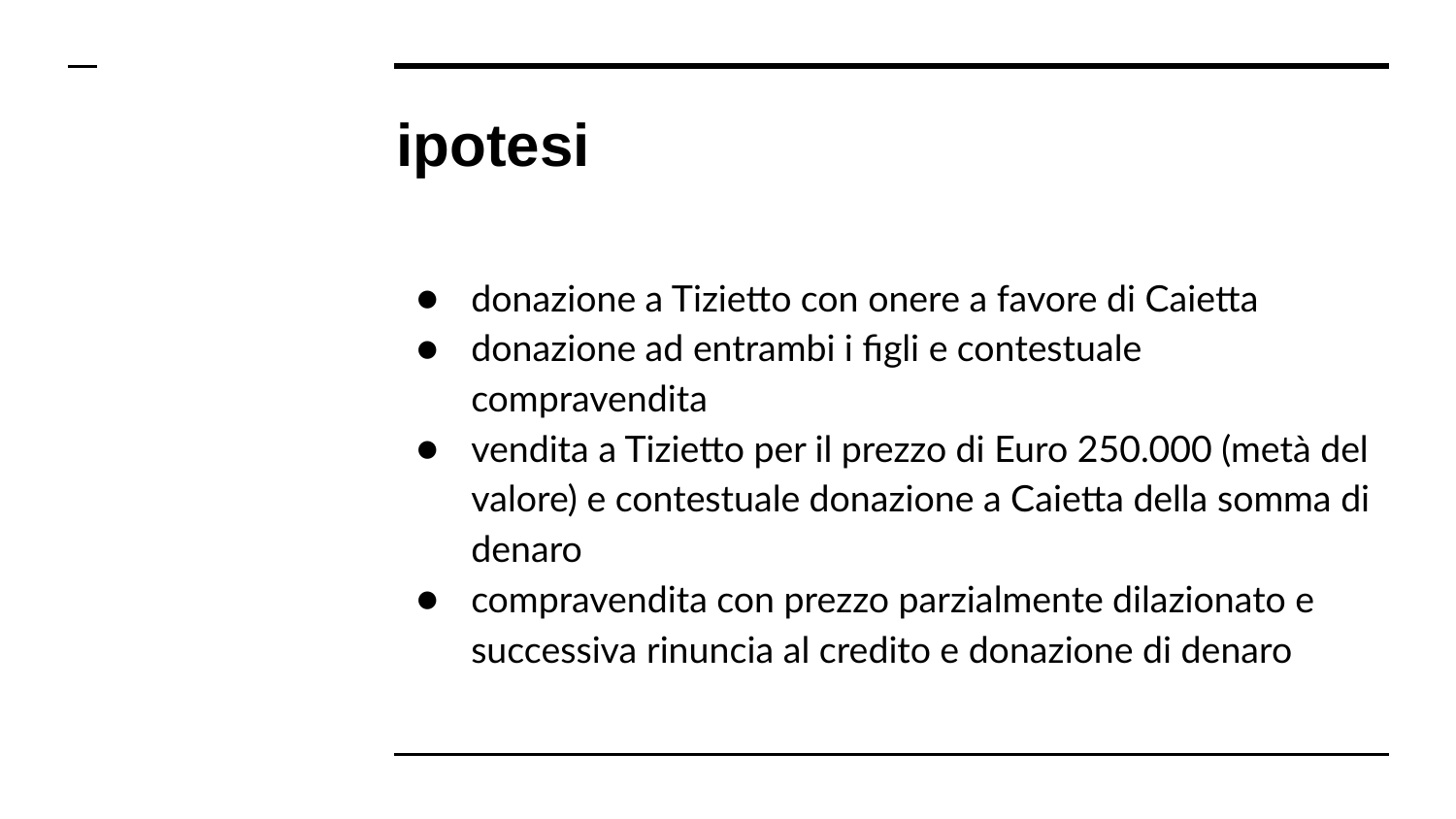

# ipotesi

donazione a Tizietto con onere a favore di Caietta
donazione ad entrambi i figli e contestuale compravendita
vendita a Tizietto per il prezzo di Euro 250.000 (metà del valore) e contestuale donazione a Caietta della somma di denaro
compravendita con prezzo parzialmente dilazionato e successiva rinuncia al credito e donazione di denaro